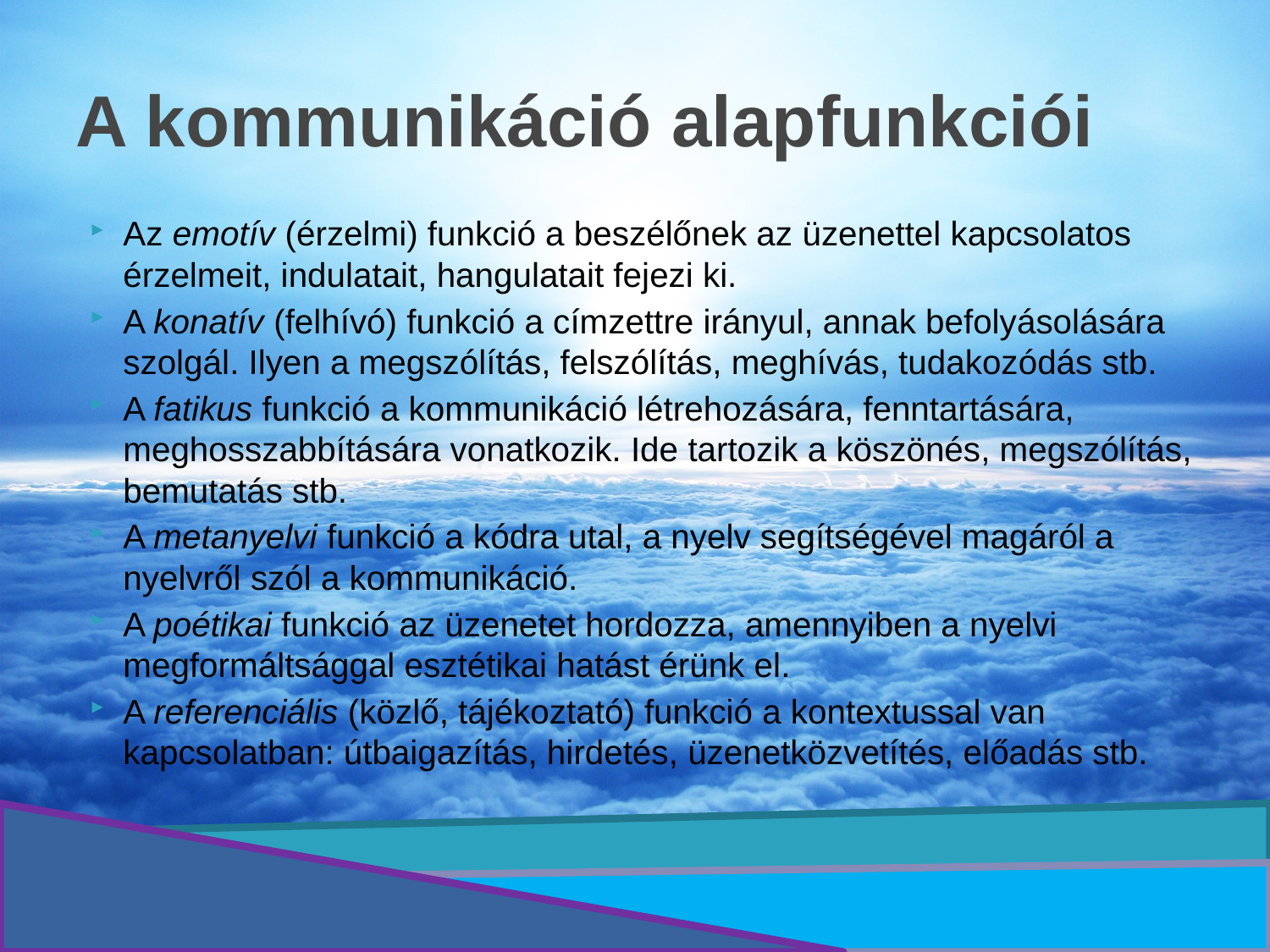

# A kommunikáció alapfunkciói
Az emotív (érzelmi) funkció a beszélőnek az üzenettel kapcsolatos érzelmeit, indulatait, hangulatait fejezi ki.
A konatív (felhívó) funkció a címzettre irányul, annak befolyásolására szolgál. Ilyen a megszólítás, felszólítás, meghívás, tudakozódás stb.
A fatikus funkció a kommunikáció létrehozására, fenntartására, meghosszabbítására vonatkozik. Ide tartozik a köszönés, megszólítás, bemutatás stb.
A metanyelvi funkció a kódra utal, a nyelv segítségével magáról a nyelvről szól a kommunikáció.
A poétikai funkció az üzenetet hordozza, amennyiben a nyelvi megformáltsággal esztétikai hatást érünk el.
A referenciális (közlő, tájékoztató) funkció a kontextussal van kapcsolatban: útbaigazítás, hirdetés, üzenetközvetítés, előadás stb.